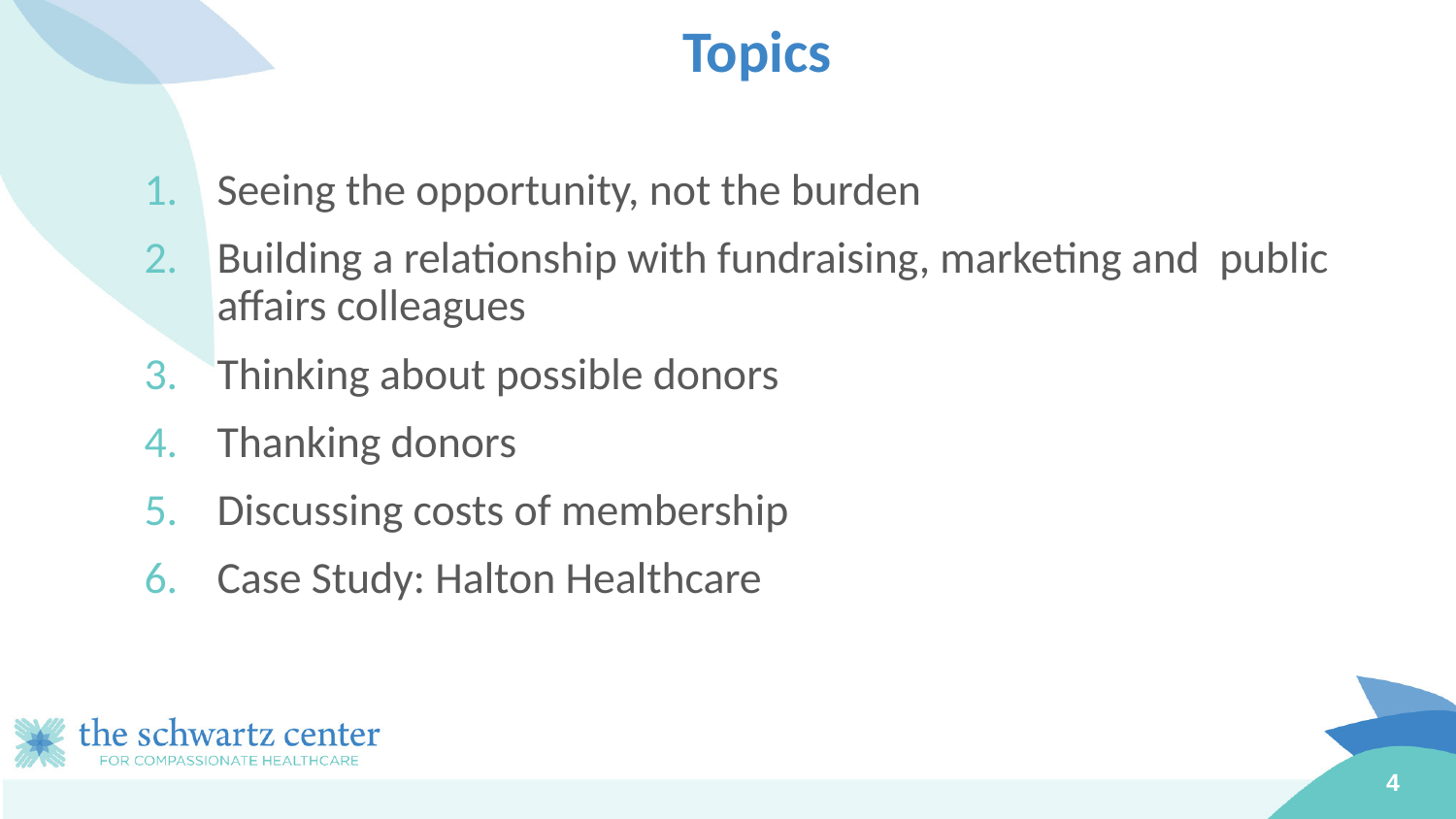

# Topics
Seeing the opportunity, not the burden
Building a relationship with fundraising, marketing and  public affairs colleagues
Thinking about possible donors
Thanking donors
Discussing costs of membership
Case Study: Halton Healthcare